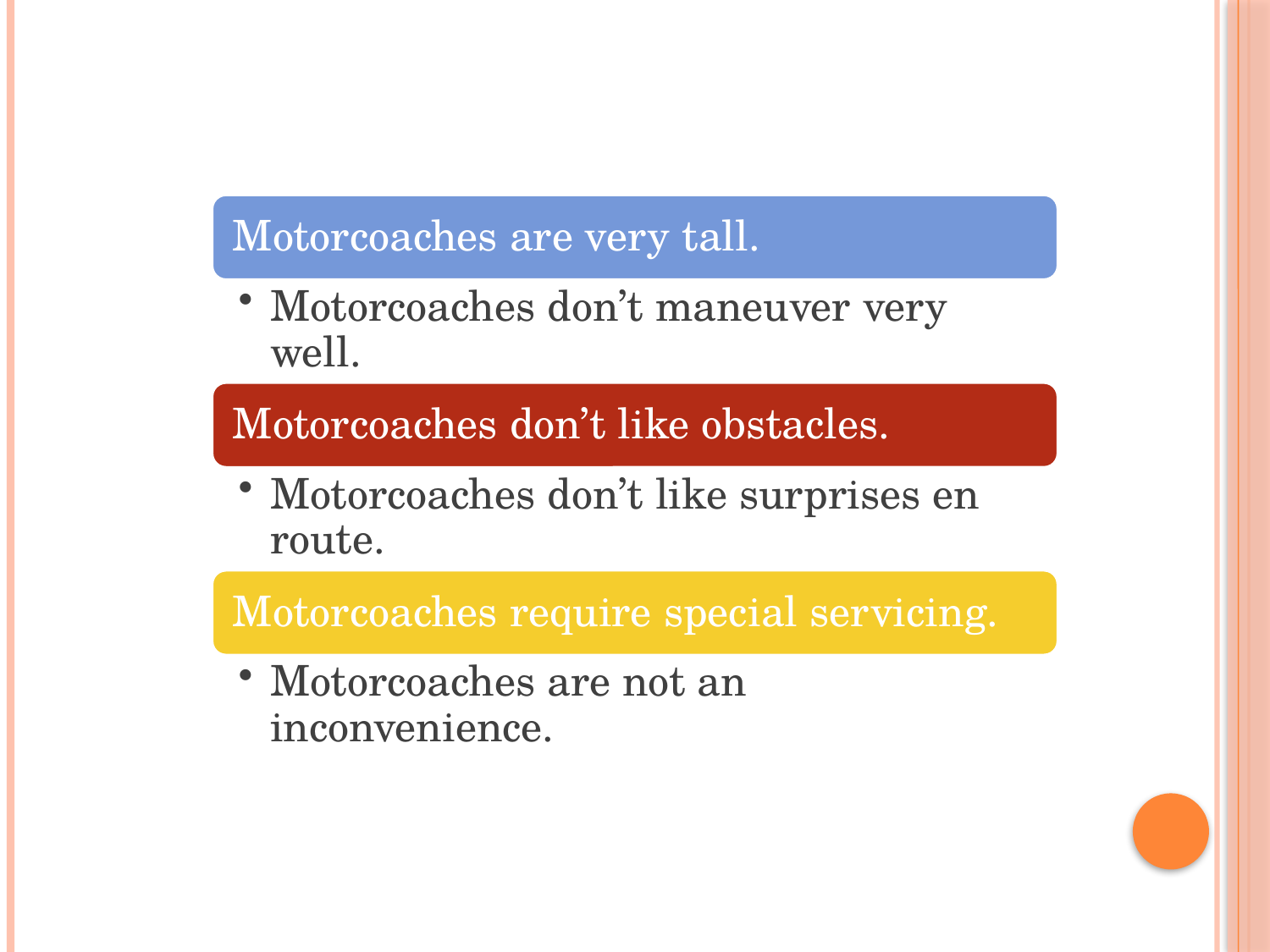

Motorcoaches are very tall.
Motorcoaches don’t maneuver very well.
Motorcoaches don’t like obstacles.
Motorcoaches don’t like surprises en route.
Motorcoaches require special servicing.
Motorcoaches are not an inconvenience.